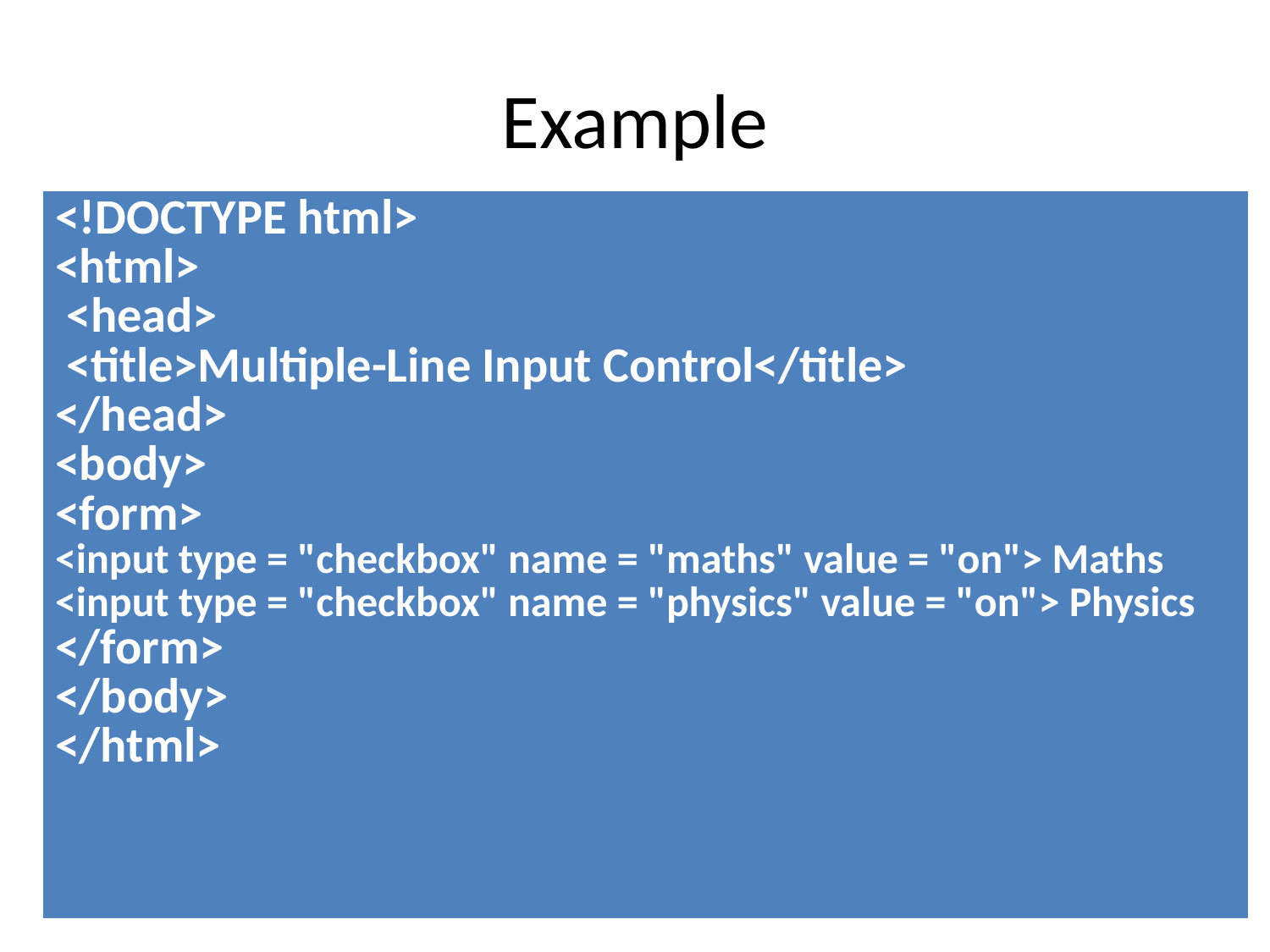

# Example
| <!DOCTYPE html> <html> <head> <title>Multiple-Line Input Control</title> </head> <body> <form> <input type = "checkbox" name = "maths" value = "on"> Maths <input type = "checkbox" name = "physics" value = "on"> Physics </form> </body> </html> |
| --- |